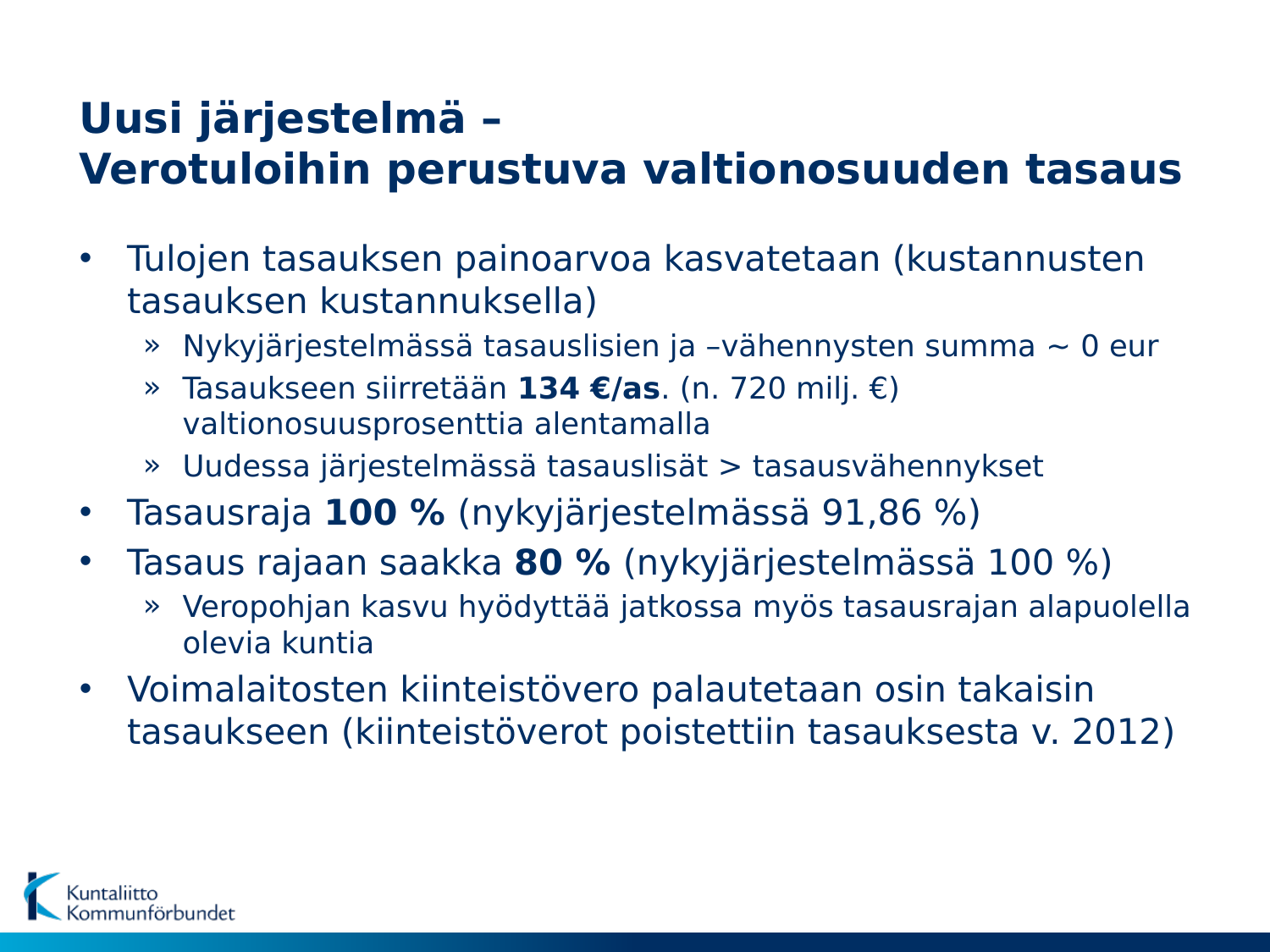

# Uusi järjestelmä – Verotuloihin perustuva valtionosuuden tasaus
Tulojen tasauksen painoarvoa kasvatetaan (kustannusten tasauksen kustannuksella)
Nykyjärjestelmässä tasauslisien ja –vähennysten summa ~ 0 eur
Tasaukseen siirretään 134 €/as. (n. 720 milj. €) valtionosuusprosenttia alentamalla
Uudessa järjestelmässä tasauslisät > tasausvähennykset
Tasausraja 100 % (nykyjärjestelmässä 91,86 %)
Tasaus rajaan saakka 80 % (nykyjärjestelmässä 100 %)
Veropohjan kasvu hyödyttää jatkossa myös tasausrajan alapuolella olevia kuntia
Voimalaitosten kiinteistövero palautetaan osin takaisin tasaukseen (kiinteistöverot poistettiin tasauksesta v. 2012)